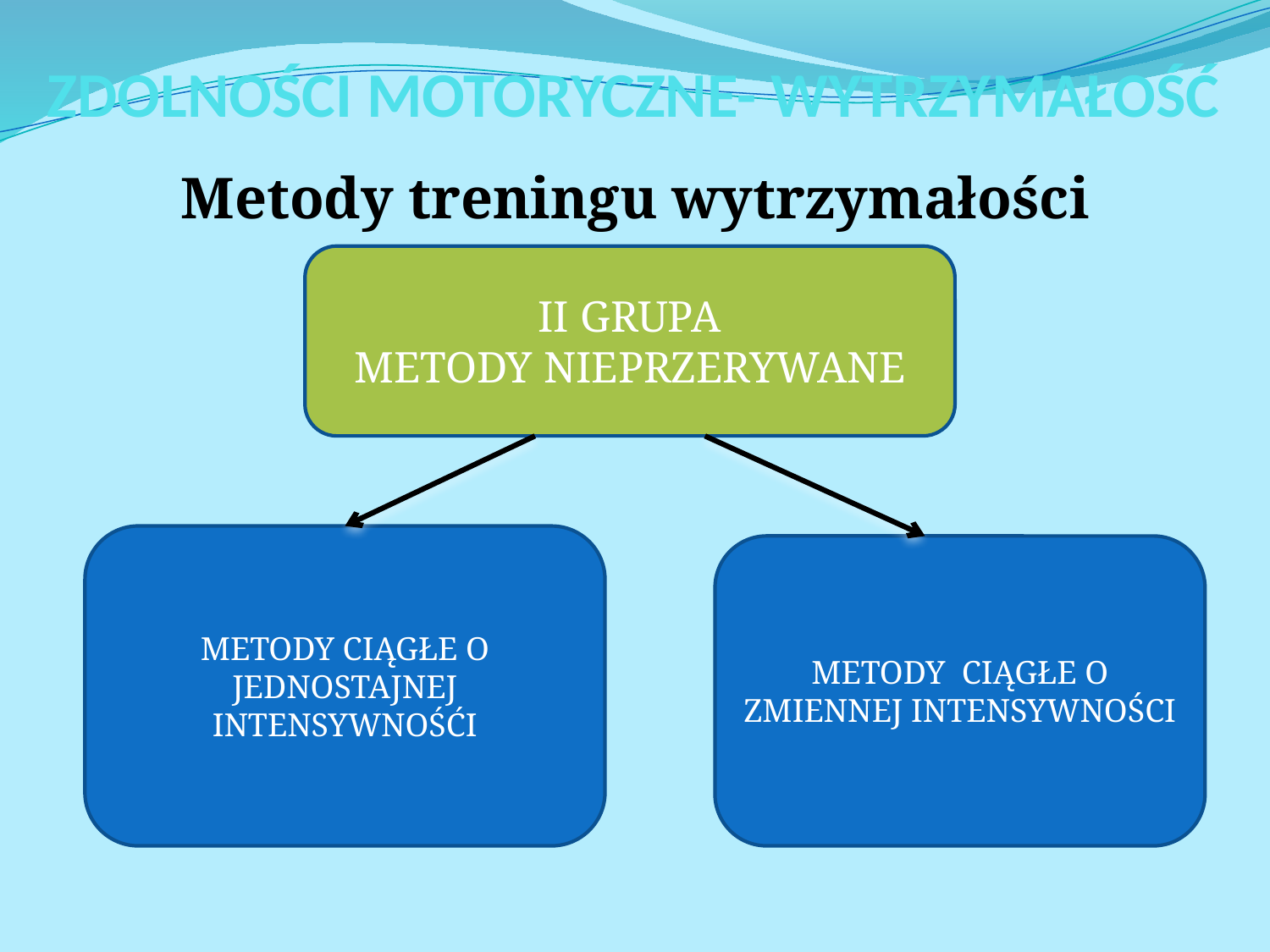

# ZDOLNOŚCI MOTORYCZNE- WYTRZYMAŁOŚĆ
Metody treningu wytrzymałości
II GRUPA
METODY NIEPRZERYWANE
METODY CIĄGŁE O JEDNOSTAJNEJ INTENSYWNOŚĆI
METODY  CIĄGŁE O ZMIENNEJ INTENSYWNOŚCI